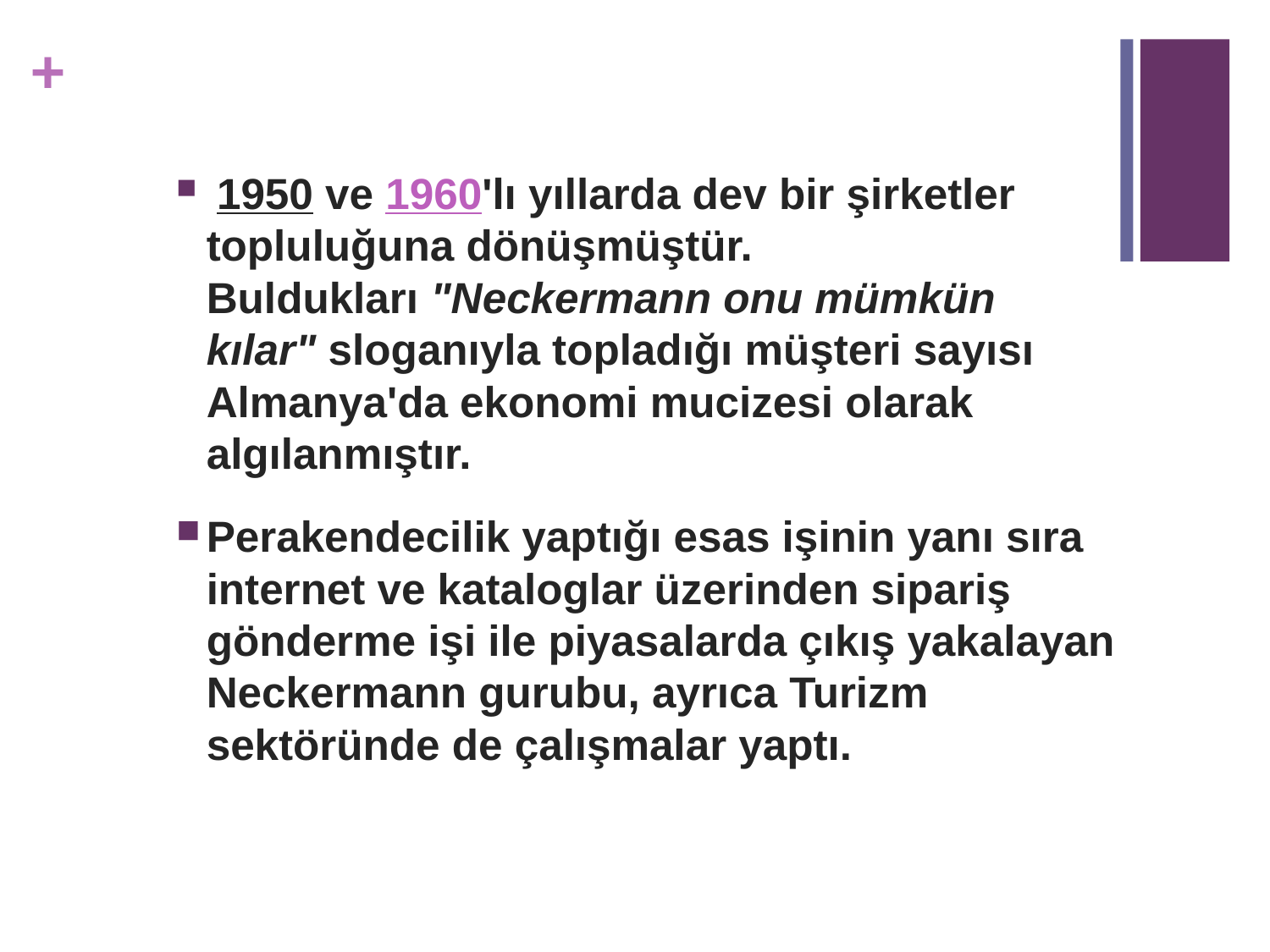

1950 ve 1960'lı yıllarda dev bir şirketler topluluğuna dönüşmüştür. Buldukları "Neckermann onu mümkün kılar" sloganıyla topladığı müşteri sayısı Almanya'da ekonomi mucizesi olarak algılanmıştır.
Perakendecilik yaptığı esas işinin yanı sıra internet ve kataloglar üzerinden sipariş gönderme işi ile piyasalarda çıkış yakalayan Neckermann gurubu, ayrıca Turizm sektöründe de çalışmalar yaptı.